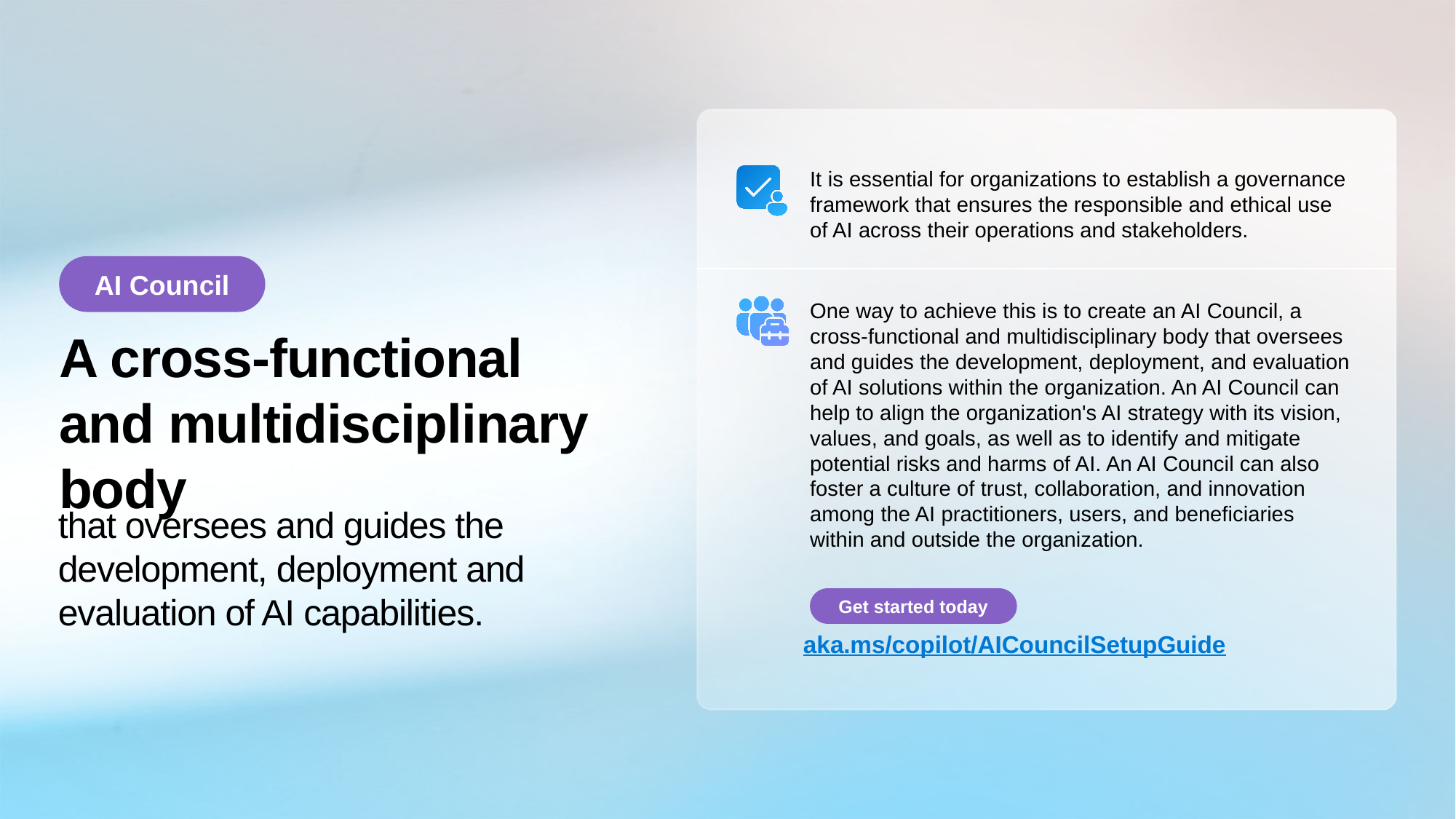

It is essential for organizations to establish a governance framework that ensures the responsible and ethical use of AI across their operations and stakeholders.
AI Council

One way to achieve this is to create an AI Council, a cross-functional and multidisciplinary body that oversees and guides the development, deployment, and evaluation of AI solutions within the organization. An AI Council can help to align the organization's AI strategy with its vision, values, and goals, as well as to identify and mitigate potential risks and harms of AI. An AI Council can also foster a culture of trust, collaboration, and innovation among the AI practitioners, users, and beneficiaries within and outside the organization.
A cross-functional and multidisciplinary body
that oversees and guides the development, deployment and evaluation of AI capabilities.
Get started today
aka.ms/copilot/AICouncilSetupGuide